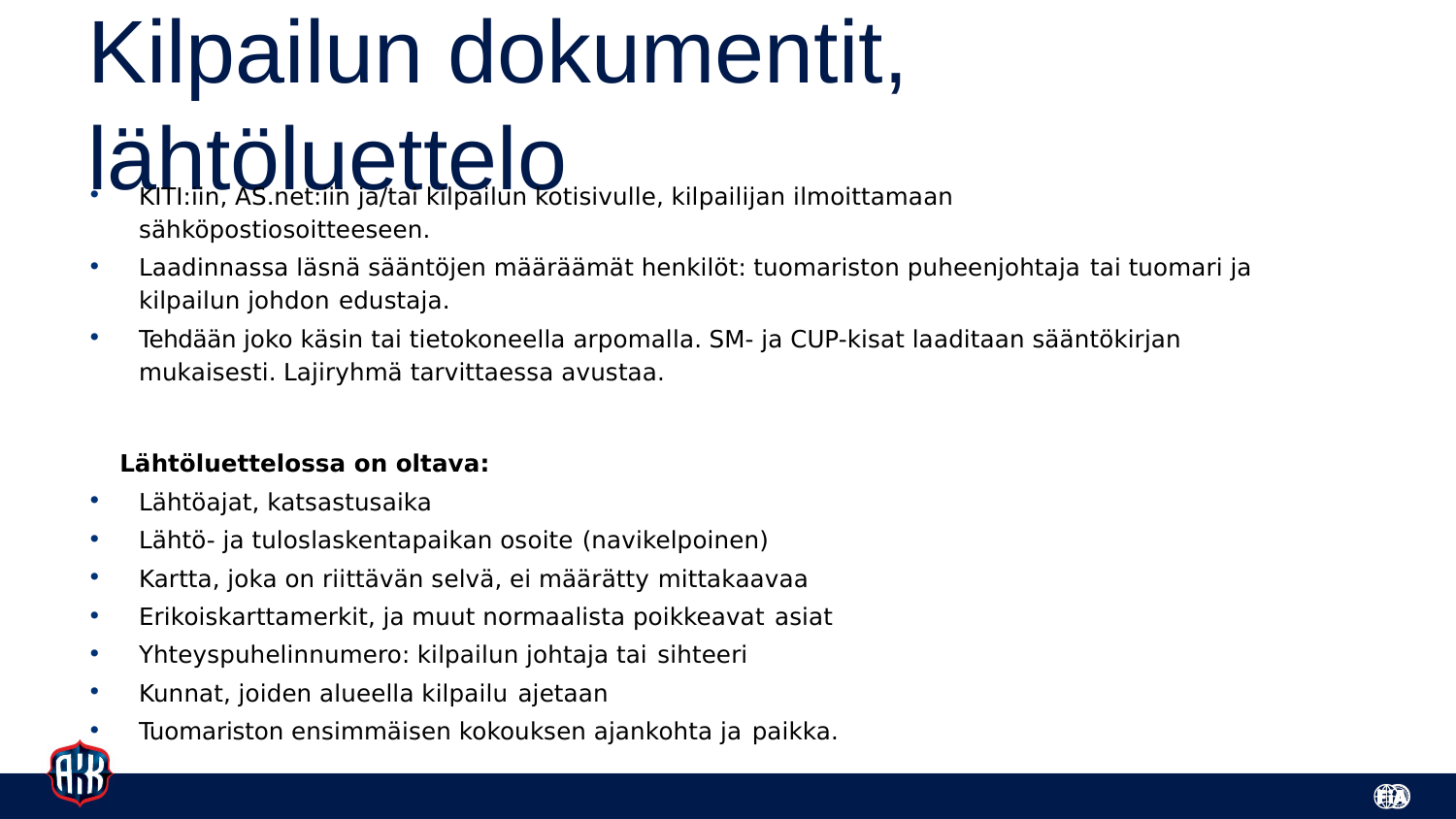

# Kilpailun dokumentit, lähtöluettelo
KITI:iin, AS.net:iin ja/tai kilpailun kotisivulle, kilpailijan ilmoittamaan sähköpostiosoitteeseen.
Laadinnassa läsnä sääntöjen määräämät henkilöt: tuomariston puheenjohtaja tai tuomari ja kilpailun johdon edustaja.
Tehdään joko käsin tai tietokoneella arpomalla. SM- ja CUP-kisat laaditaan sääntökirjan mukaisesti. Lajiryhmä tarvittaessa avustaa.

Lähtöluettelossa on oltava:
Lähtöajat, katsastusaika
Lähtö- ja tuloslaskentapaikan osoite (navikelpoinen)
Kartta, joka on riittävän selvä, ei määrätty mittakaavaa
Erikoiskarttamerkit, ja muut normaalista poikkeavat asiat
Yhteyspuhelinnumero: kilpailun johtaja tai sihteeri
Kunnat, joiden alueella kilpailu ajetaan
Tuomariston ensimmäisen kokouksen ajankohta ja paikka.